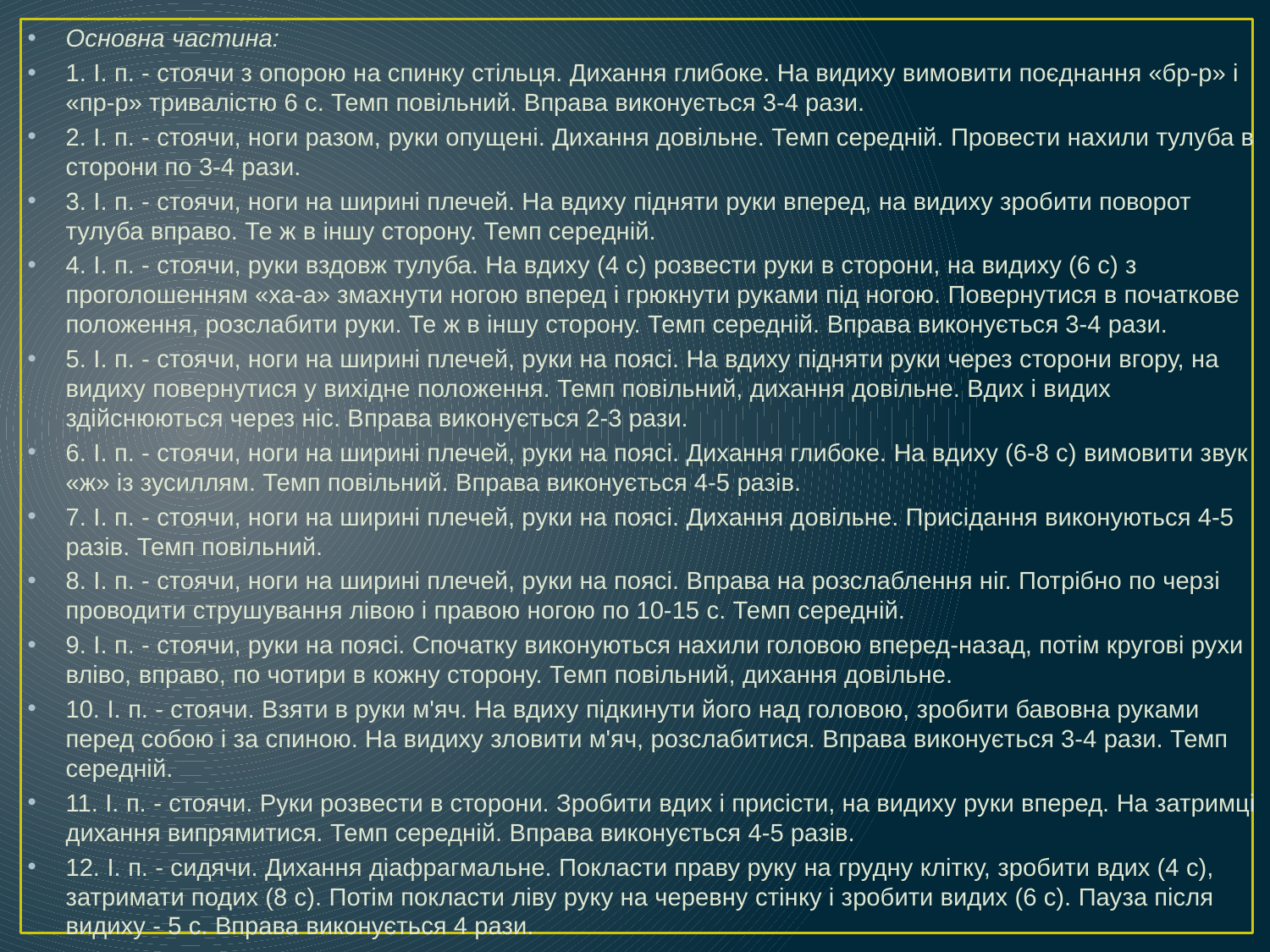

Основна частина:
1. І. п. - стоячи з опорою на спинку стільця. Дихання глибоке. На видиху вимовити поєднання «бр-р» і «пр-р» тривалістю 6 с. Темп повільний. Вправа виконується 3-4 рази.
2. І. п. - стоячи, ноги разом, руки опущені. Дихання довільне. Темп середній. Провести нахили тулуба в сторони по 3-4 рази.
3. І. п. - стоячи, ноги на ширині плечей. На вдиху підняти руки вперед, на видиху зробити поворот тулуба вправо. Те ж в іншу сторону. Темп середній.
4. І. п. - стоячи, руки вздовж тулуба. На вдиху (4 с) розвести руки в сторони, на видиху (6 с) з проголошенням «ха-а» змахнути ногою вперед і грюкнути руками під ногою. Повернутися в початкове положення, розслабити руки. Те ж в іншу сторону. Темп середній. Вправа виконується 3-4 рази.
5. І. п. - стоячи, ноги на ширині плечей, руки на поясі. На вдиху підняти руки через сторони вгору, на видиху повернутися у вихідне положення. Темп повільний, дихання довільне. Вдих і видих здійснюються через ніс. Вправа виконується 2-3 рази.
6. І. п. - стоячи, ноги на ширині плечей, руки на поясі. Дихання глибоке. На вдиху (6-8 с) вимовити звук «ж» із зусиллям. Темп повільний. Вправа виконується 4-5 разів.
7. І. п. - стоячи, ноги на ширині плечей, руки на поясі. Дихання довільне. Присідання виконуються 4-5 разів. Темп повільний.
8. І. п. - стоячи, ноги на ширині плечей, руки на поясі. Вправа на розслаблення ніг. Потрібно по черзі проводити струшування лівою і правою ногою по 10-15 с. Темп середній.
9. І. п. - стоячи, руки на поясі. Спочатку виконуються нахили головою вперед-назад, потім кругові рухи вліво, вправо, по чотири в кожну сторону. Темп повільний, дихання довільне.
10. І. п. - стоячи. Взяти в руки м'яч. На вдиху підкинути його над головою, зробити бавовна руками перед собою і за спиною. На видиху зловити м'яч, розслабитися. Вправа виконується 3-4 рази. Темп середній.
11. І. п. - стоячи. Руки розвести в сторони. Зробити вдих і присісти, на видиху руки вперед. На затримці дихання випрямитися. Темп середній. Вправа виконується 4-5 разів.
12. І. п. - сидячи. Дихання діафрагмальне. Покласти праву руку на грудну клітку, зробити вдих (4 с), затримати подих (8 с). Потім покласти ліву руку на черевну стінку і зробити видих (6 с). Пауза після видиху - 5 с. Вправа виконується 4 рази.